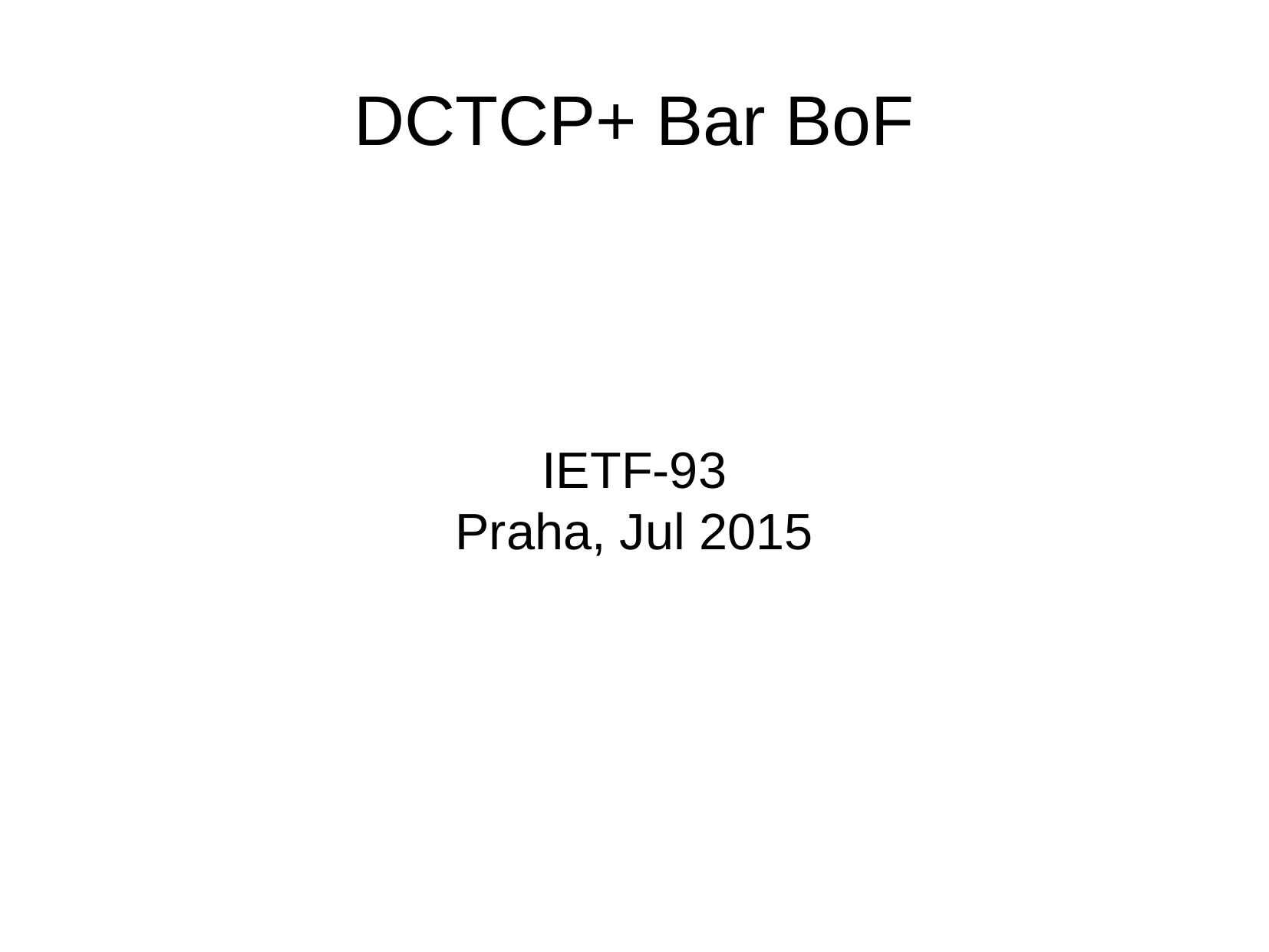

DCTCP+ Bar BoF
IETF-93
Praha, Jul 2015